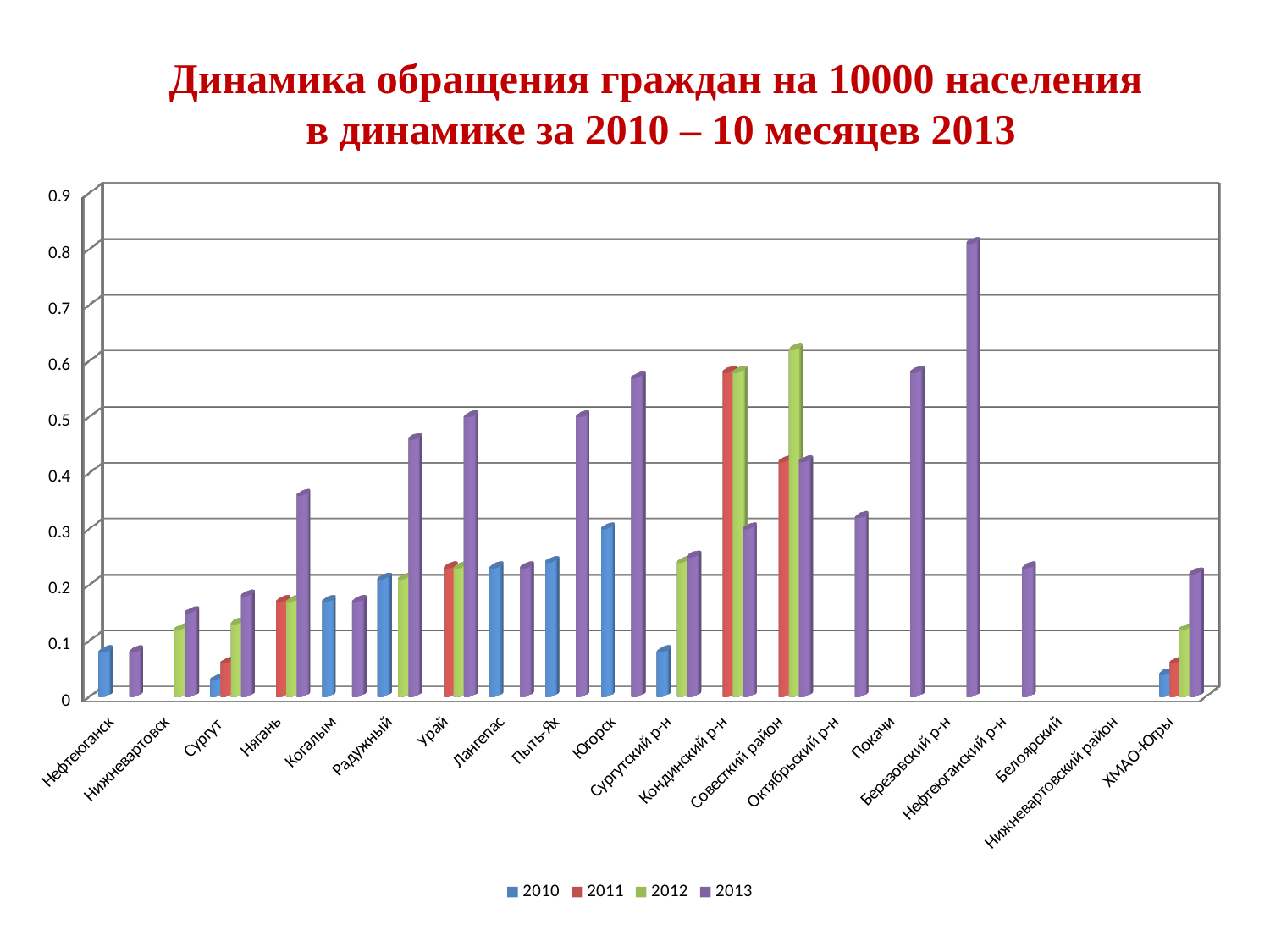

# Динамика обращения граждан на 10000 населения в динамике за 2010 – 10 месяцев 2013

[unsupported chart]